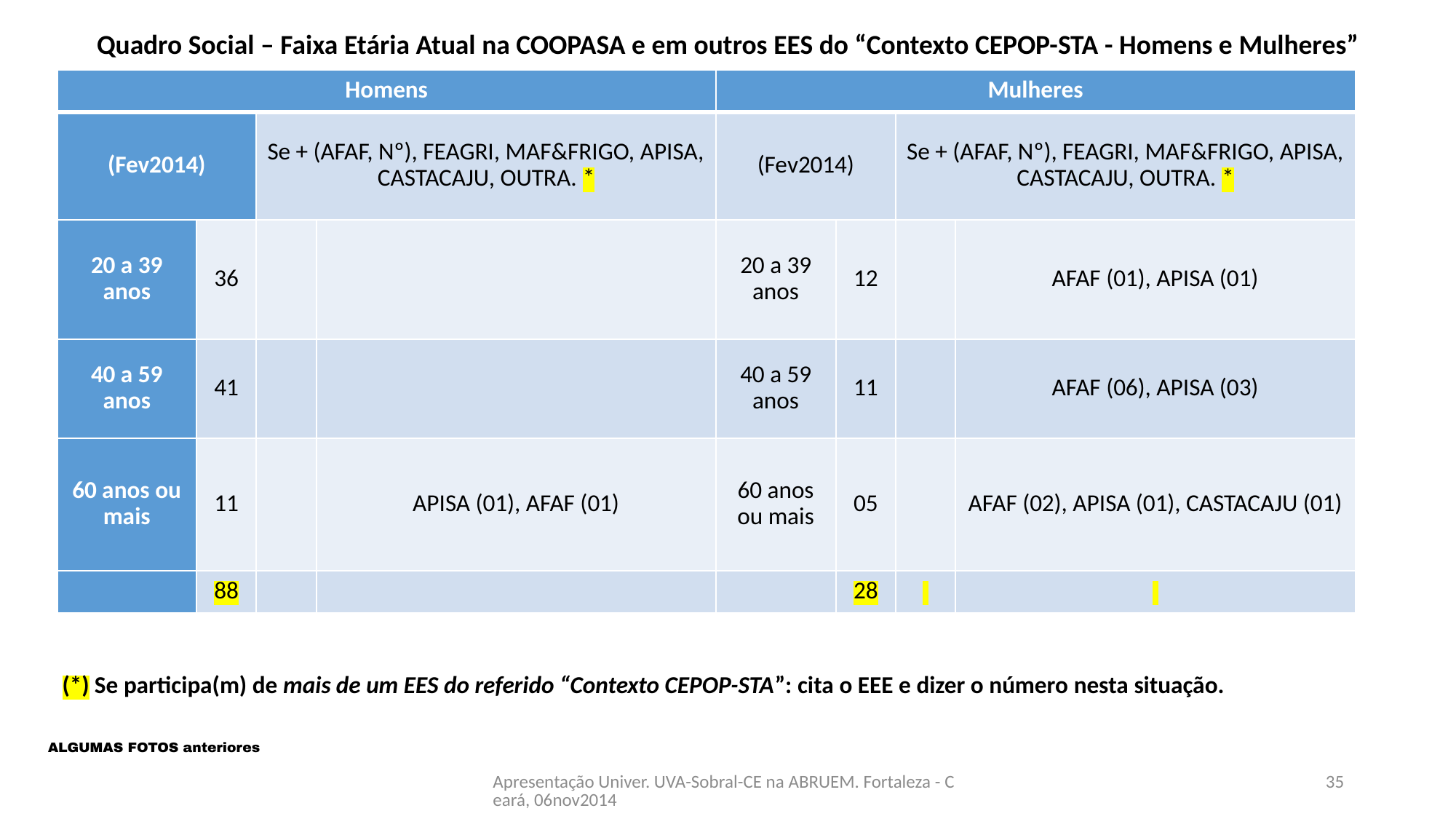

Quadro Social – Faixa Etária Atual na COOPASA e em outros EES do “Contexto CEPOP-STA - Homens e Mulheres”
| Homens |  |  |  | Mulheres |  |  |  |
| --- | --- | --- | --- | --- | --- | --- | --- |
| (Fev2014) |  | Se + (AFAF, Nº), FEAGRI, MAF&FRIGO, APISA, CASTACAJU, OUTRA. \* |  | (Fev2014) |  | Se + (AFAF, Nº), FEAGRI, MAF&FRIGO, APISA, CASTACAJU, OUTRA. \* |  |
| 20 a 39 anos | 36 |  |  | 20 a 39 anos | 12 |  | AFAF (01), APISA (01) |
| 40 a 59 anos | 41 |  |  | 40 a 59 anos | 11 |  | AFAF (06), APISA (03) |
| 60 anos ou mais | 11 |  | APISA (01), AFAF (01) | 60 anos ou mais | 05 |  | AFAF (02), APISA (01), CASTACAJU (01) |
|  | 88 |  |  |  | 28 |  |  |
(*) Se participa(m) de mais de um EES do referido “Contexto CEPOP-STA”: cita o EEE e dizer o número nesta situação.
# ALGUMAS FOTOS anteriores
Apresentação Univer. UVA-Sobral-CE na ABRUEM. Fortaleza - Ceará, 06nov2014
35